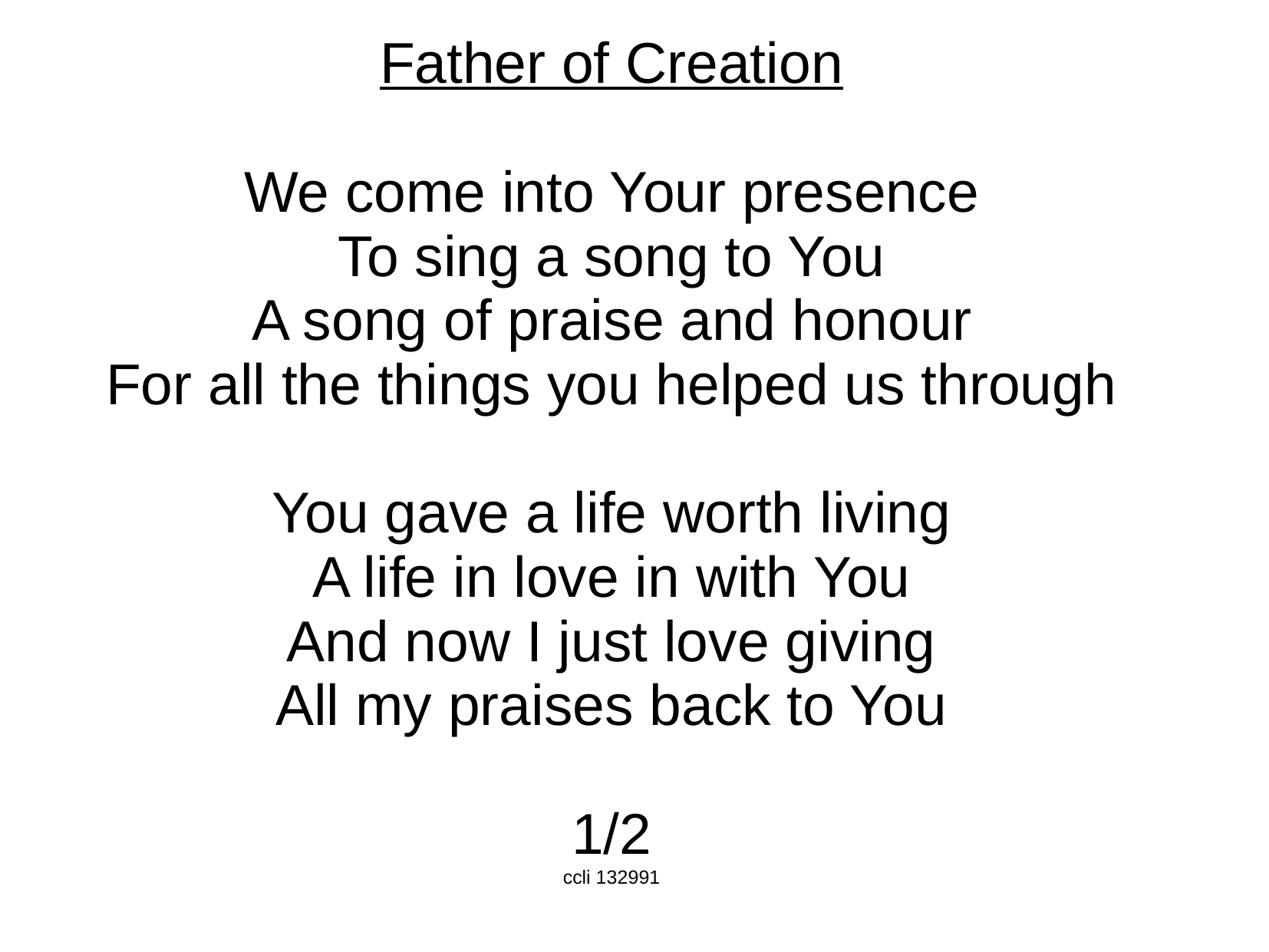

Father of Creation

We come into Your presence
To sing a song to You
A song of praise and honour
For all the things you helped us through

You gave a life worth living
A life in love in with You
And now I just love giving
All my praises back to You

1/2
ccli 132991